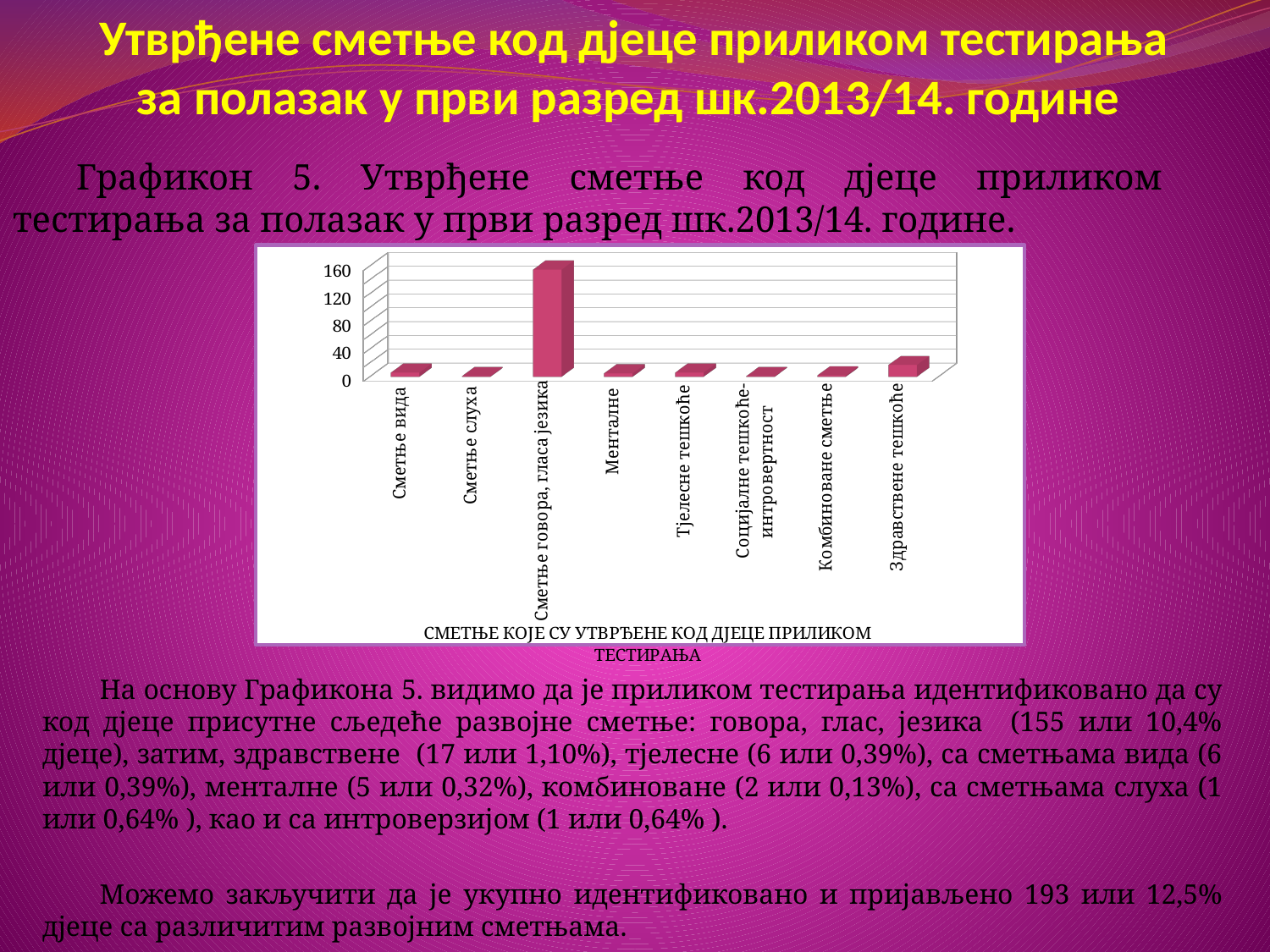

# Утврђене сметње код дјеце приликом тестирања за полазак у први разред шк.2013/14. године
Графикон 5. Утврђене сметње код дјеце приликом тестирања за полазак у први разред шк.2013/14. године.

[unsupported chart]

	На основу Графикона 5. видимо да је приликом тестирања идентификовано да су код дјеце присутне сљедеће развојне сметње: говора, глас, језика  (155 или 10,4% дјеце), затим, здравствене  (17 или 1,10%), тјелесне (6 или 0,39%), са сметњама вида (6 или 0,39%), менталне (5 или 0,32%), комбиноване (2 или 0,13%), са сметњама слуха (1 или 0,64% ), као и са интроверзијом (1 или 0,64% ).

	Можемо закључити да је укупно идентификовано и пријављено 193 или 12,5% дјеце са различитим развојним сметњама.